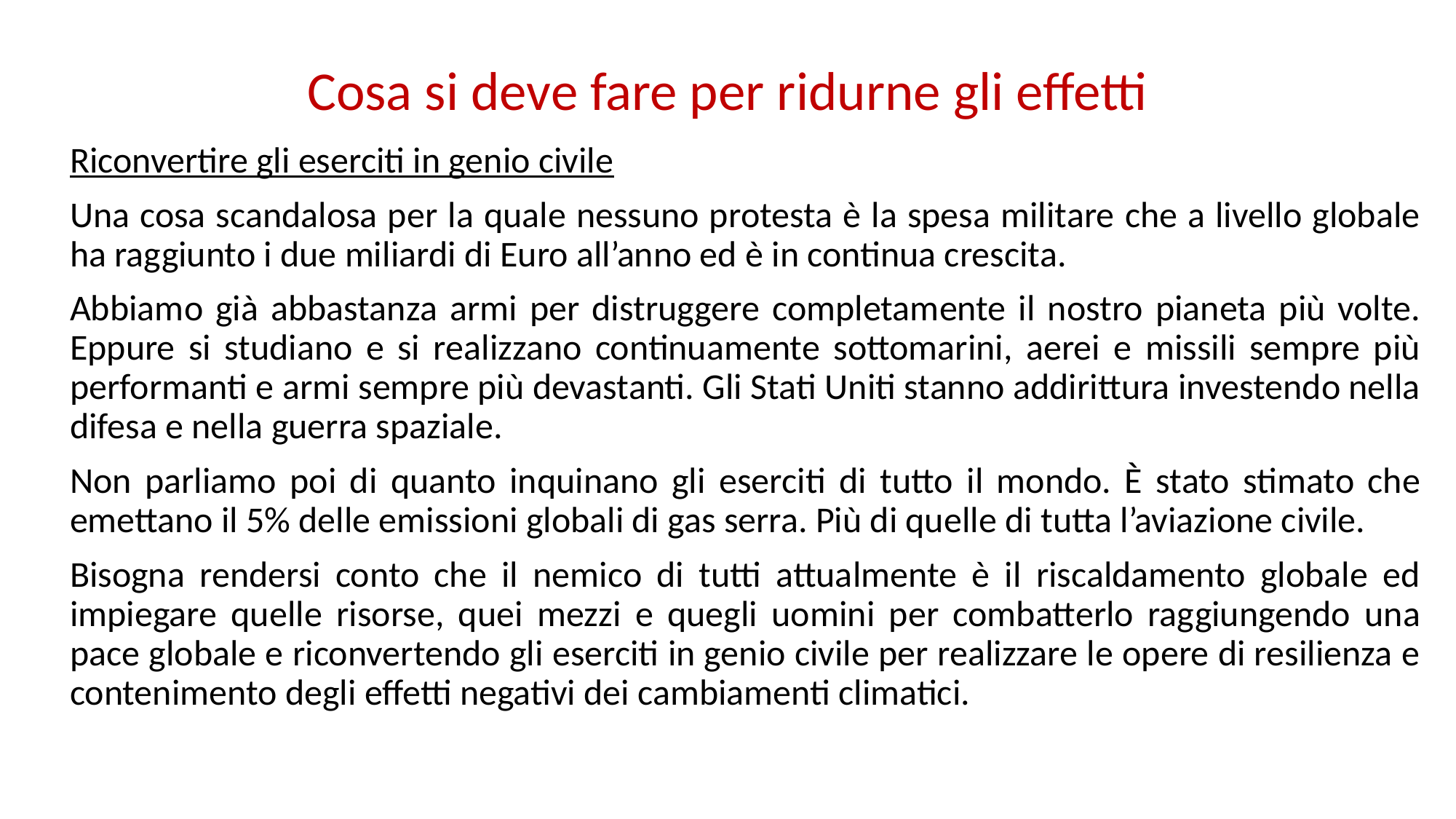

# Cosa si deve fare per ridurne gli effetti
Riconvertire gli eserciti in genio civile
Una cosa scandalosa per la quale nessuno protesta è la spesa militare che a livello globale ha raggiunto i due miliardi di Euro all’anno ed è in continua crescita.
Abbiamo già abbastanza armi per distruggere completamente il nostro pianeta più volte. Eppure si studiano e si realizzano continuamente sottomarini, aerei e missili sempre più performanti e armi sempre più devastanti. Gli Stati Uniti stanno addirittura investendo nella difesa e nella guerra spaziale.
Non parliamo poi di quanto inquinano gli eserciti di tutto il mondo. È stato stimato che emettano il 5% delle emissioni globali di gas serra. Più di quelle di tutta l’aviazione civile.
Bisogna rendersi conto che il nemico di tutti attualmente è il riscaldamento globale ed impiegare quelle risorse, quei mezzi e quegli uomini per combatterlo raggiungendo una pace globale e riconvertendo gli eserciti in genio civile per realizzare le opere di resilienza e contenimento degli effetti negativi dei cambiamenti climatici.